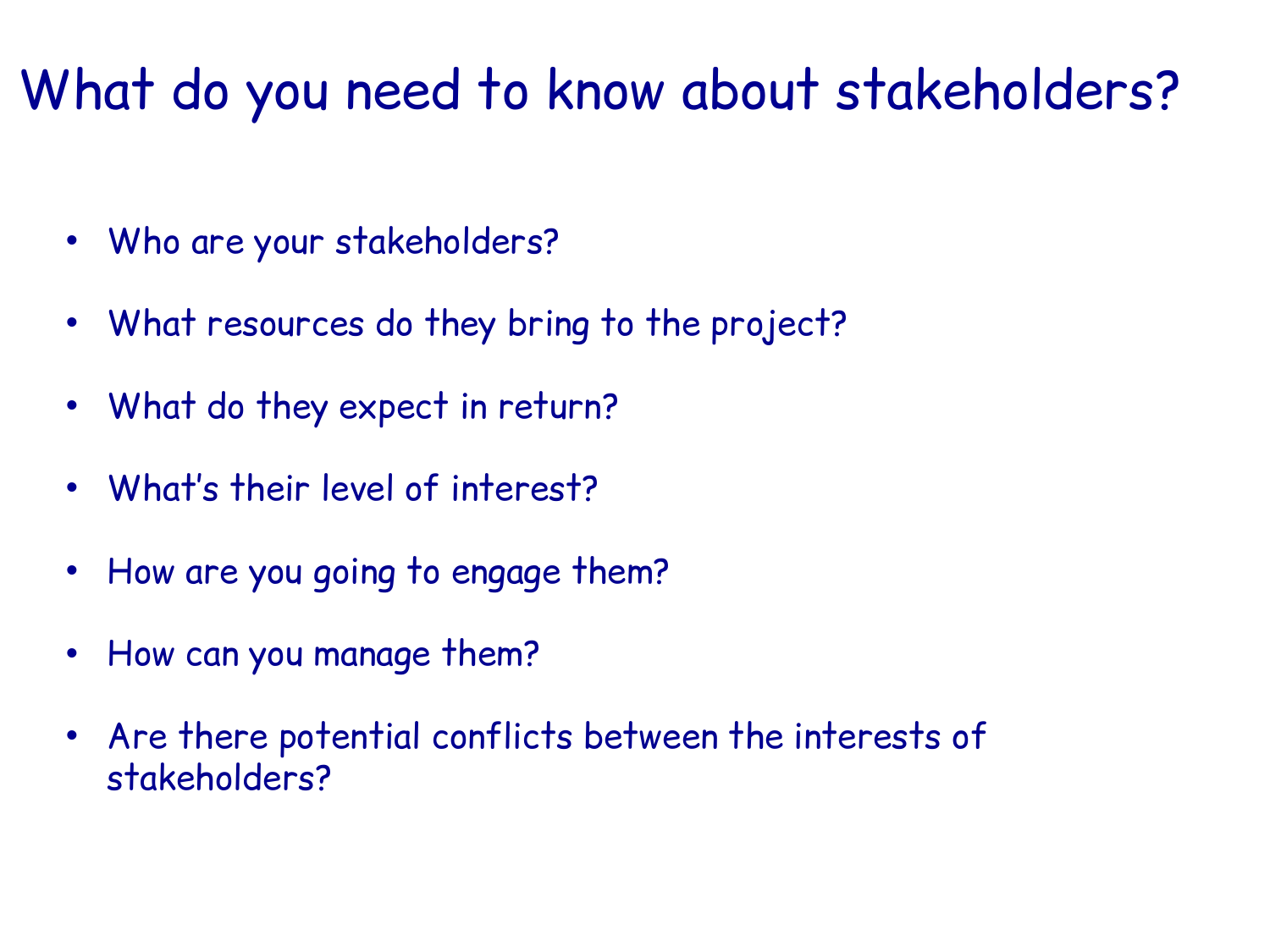

What do you need to know about stakeholders?
Who are your stakeholders?

What resources do they bring to the project?

What do they expect in return?

What’s their level of interest?

How are you going to engage them?

How can you manage them?

Are there potential conflicts between the interests of stakeholders?